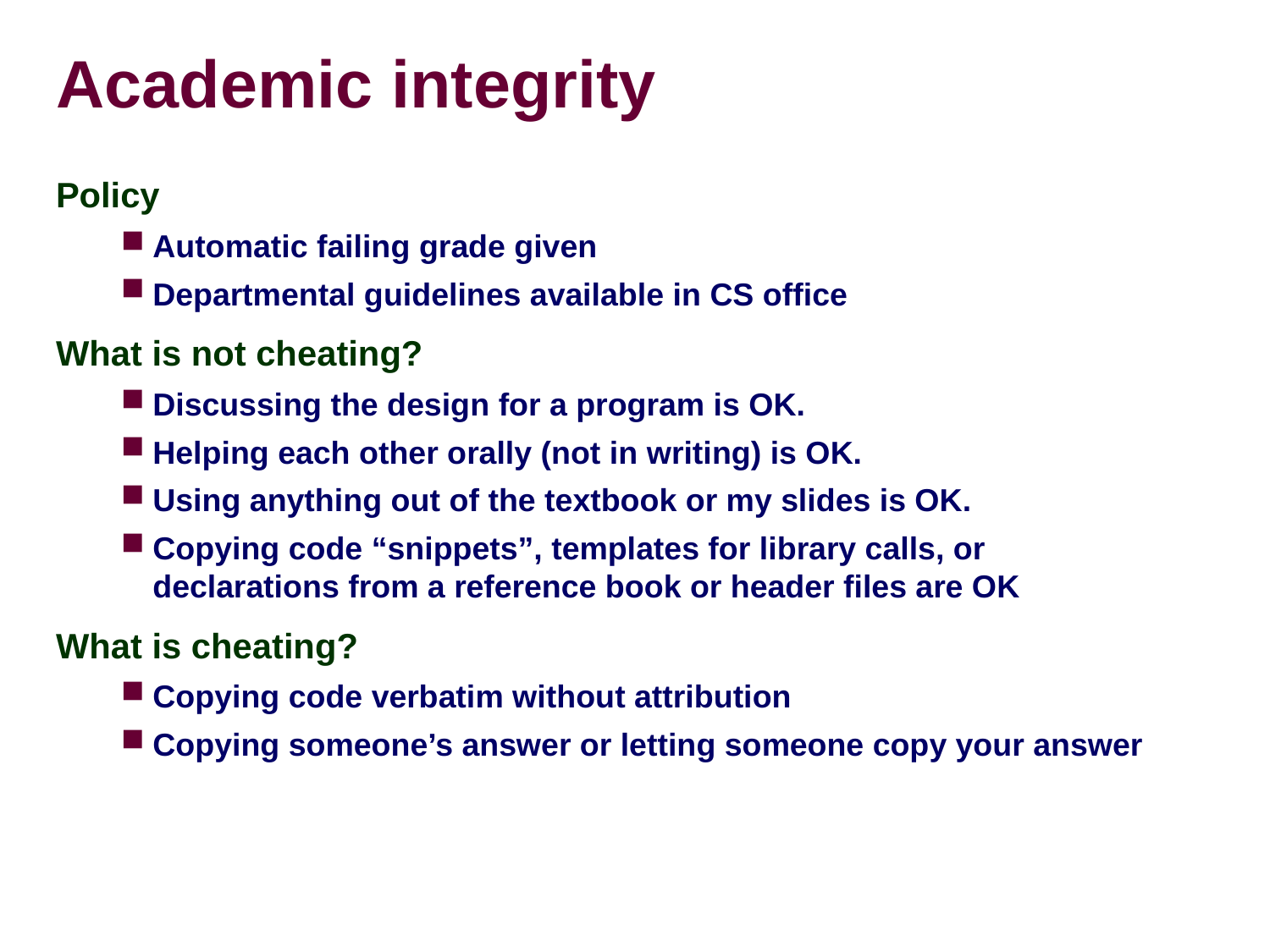

# Academic integrity

Policy
Automatic failing grade given
Departmental guidelines available in CS office
What is not cheating?
Discussing the design for a program is OK.
Helping each other orally (not in writing) is OK.
Using anything out of the textbook or my slides is OK.
Copying code “snippets”, templates for library calls, or declarations from a reference book or header files are OK
What is cheating?
Copying code verbatim without attribution
Copying someone’s answer or letting someone copy your answer